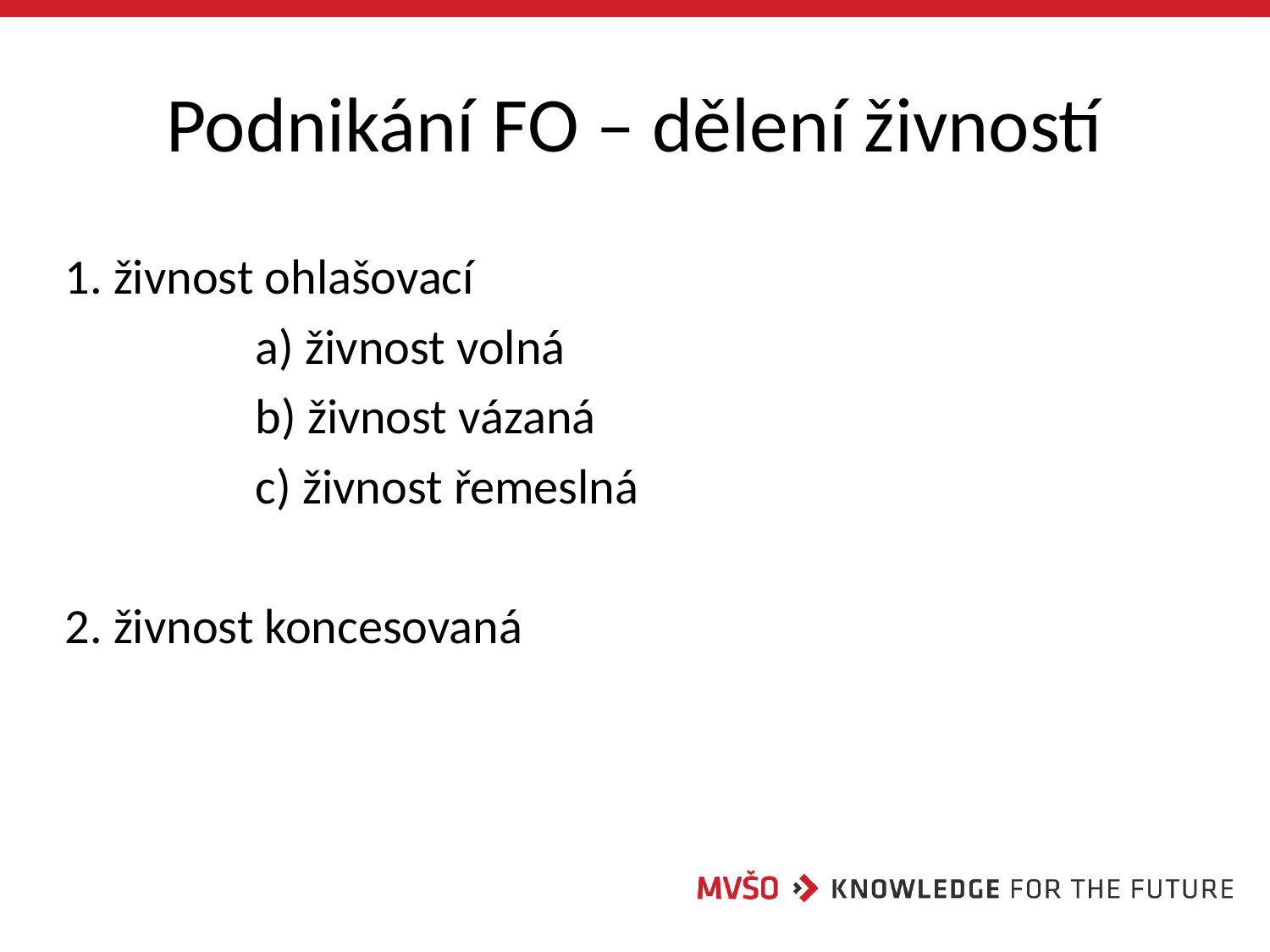

# Podnikání FO – dělení živností
1. živnost ohlašovací
	a) živnost volná
	b) živnost vázaná
	c) živnost řemeslná

2. živnost koncesovaná